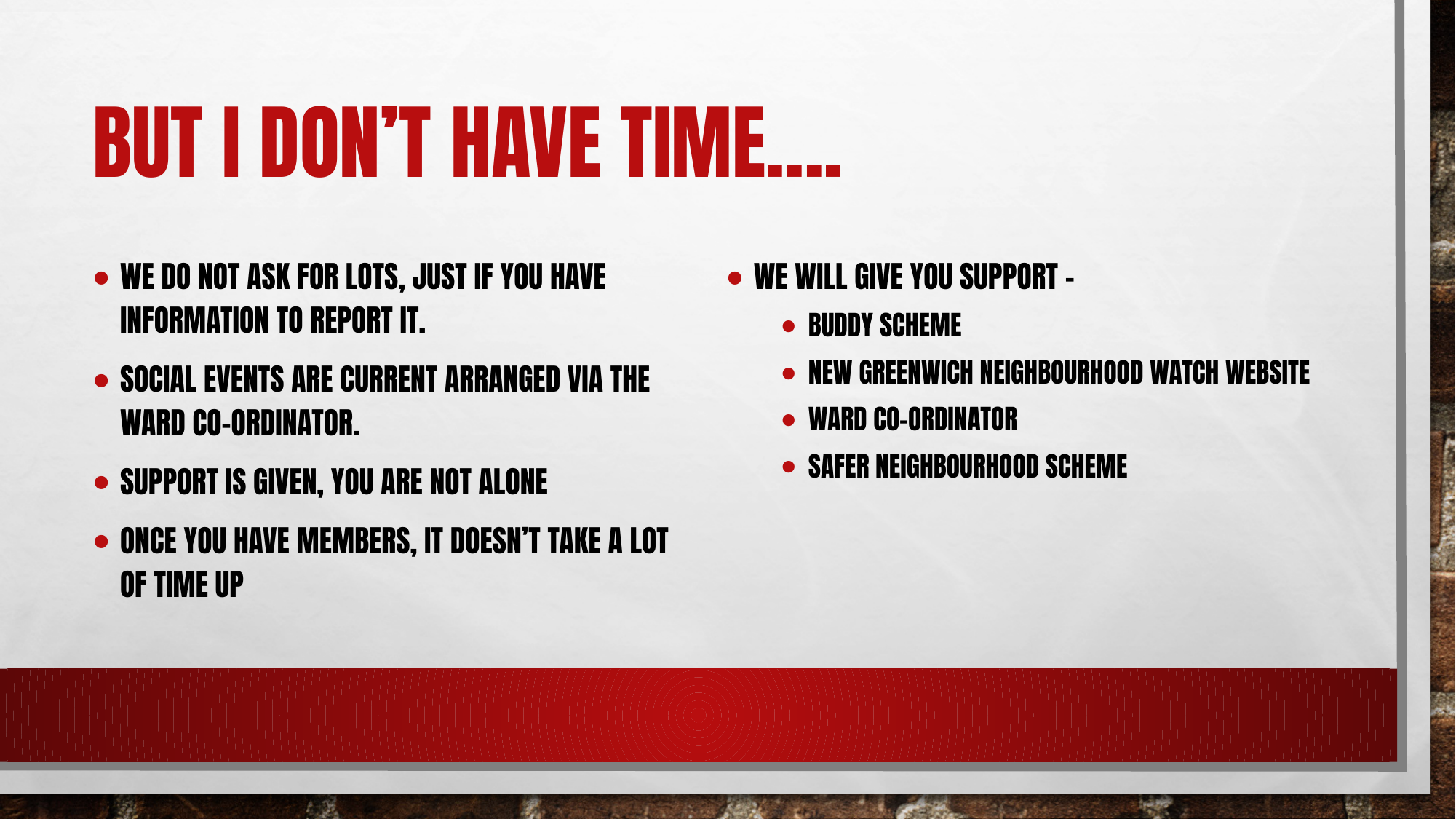

# But I don’t have time….
We do not ask for lots, just if you have information to report it.
Social events are current arranged via the ward co-ordinator.
Support is given, you are not alone
Once you have members, it doesn’t take a lot of time up
We will give you support –
Buddy scheme
New Greenwich neighbourhood watch website
Ward co-ordinator
Safer neighbourhood scheme